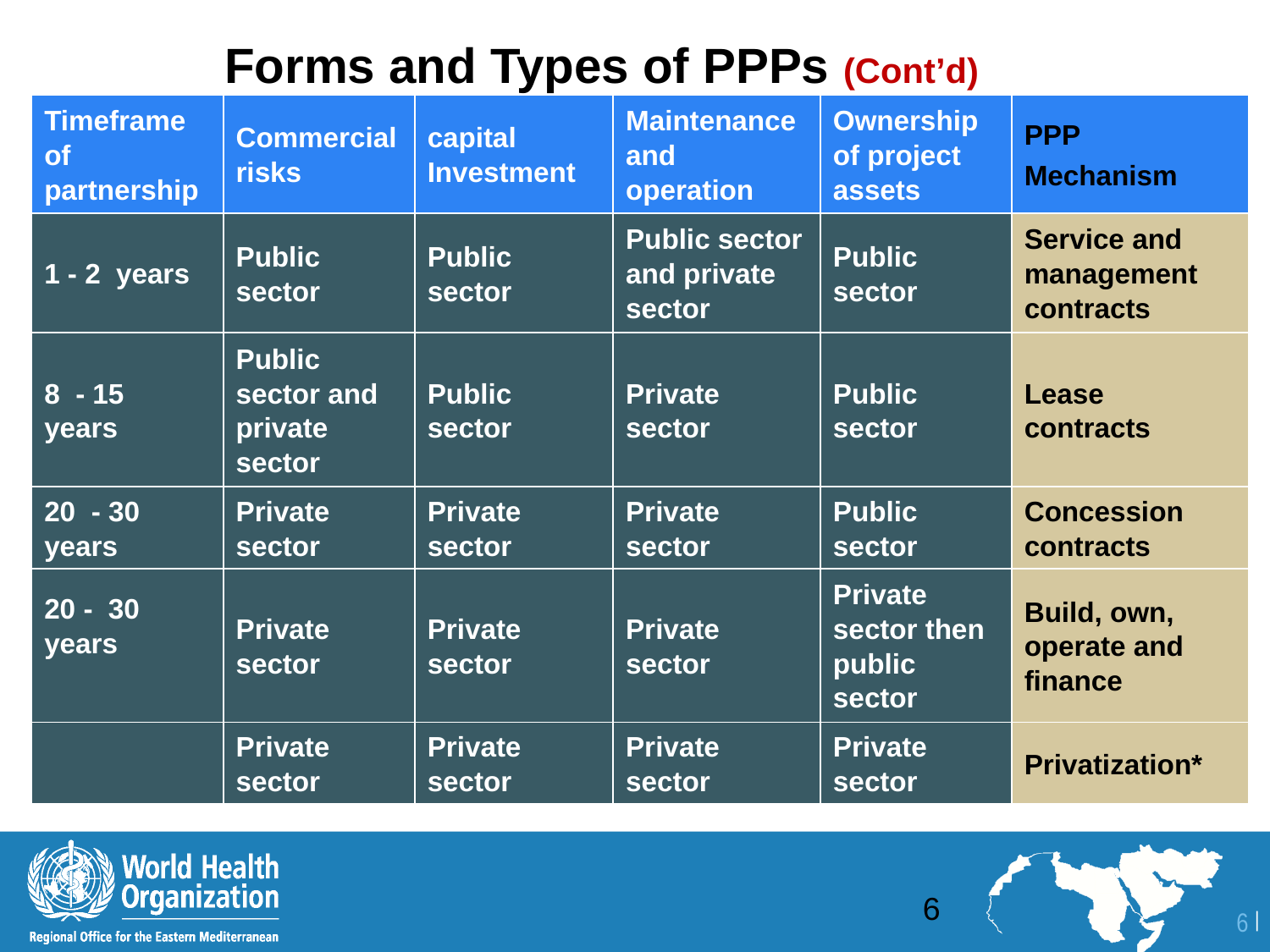

Forms and Types of PPPs (Cont’d)
| Timeframe of partnership | Commercial risks | capital Investment | Maintenance and operation | Ownership of project assets | PPP Mechanism |
| --- | --- | --- | --- | --- | --- |
| 1 - 2 years | Public sector | Public sector | Public sector and private sector | Public sector | Service and management contracts |
| 8 - 15 years | Public sector and private sector | Public sector | Private sector | Public sector | Lease contracts |
| 20 - 30 years | Private sector | Private sector | Private sector | Public sector | Concession contracts |
| 20 - 30 years | Private sector | Private sector | Private sector | Private sector then public sector | Build, own, operate and finance |
|  | Private sector | Private sector | Private sector | Private sector | Privatization\* |
6